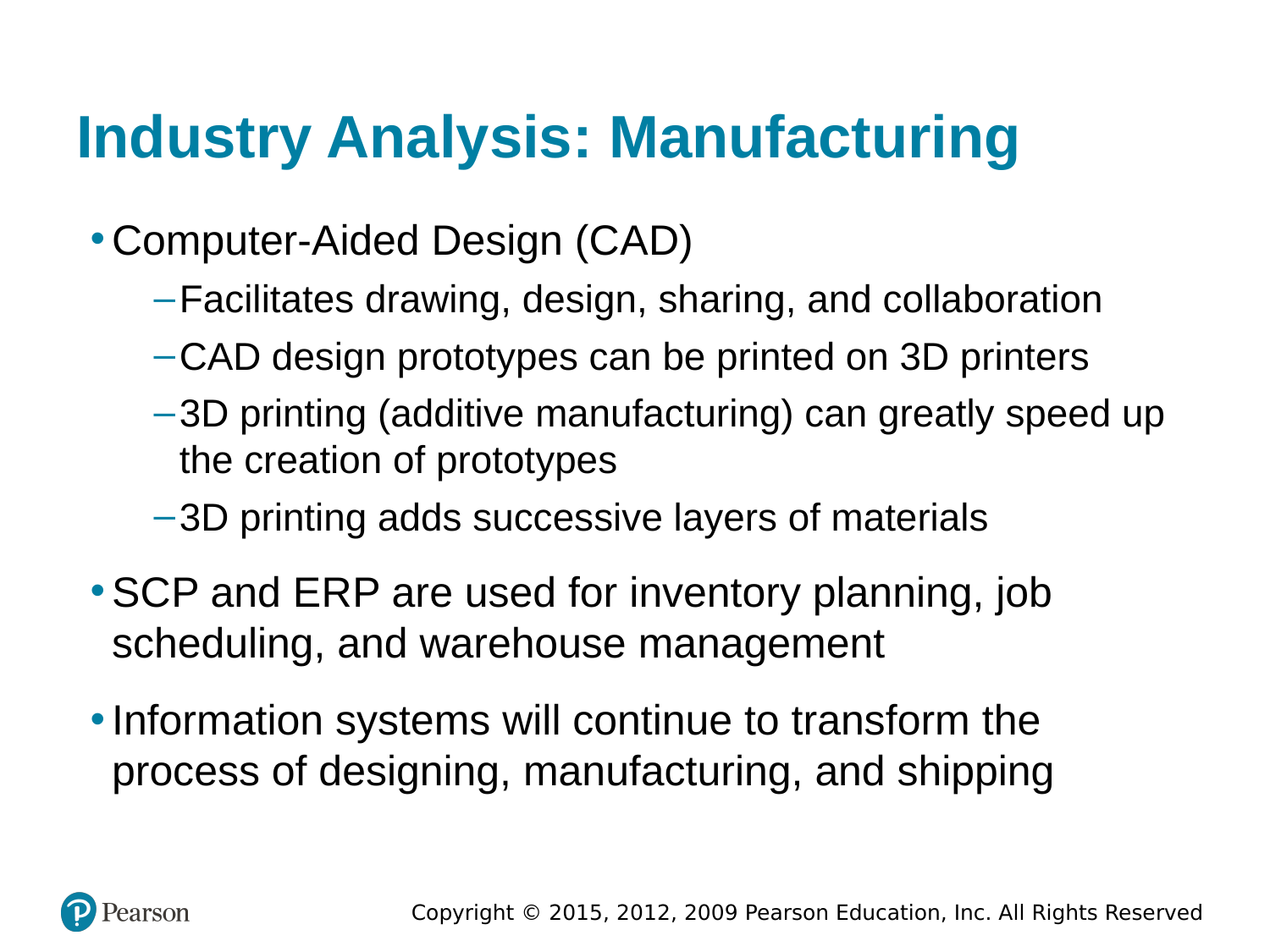

# Industry Analysis: Manufacturing
Computer-Aided Design (C A D)
Facilitates drawing, design, sharing, and collaboration
CAD design prototypes can be printed on 3D printers
3D printing (additive manufacturing) can greatly speed up the creation of prototypes
3D printing adds successive layers of materials
S C P and E R P are used for inventory planning, job scheduling, and warehouse management
Information systems will continue to transform the process of designing, manufacturing, and shipping